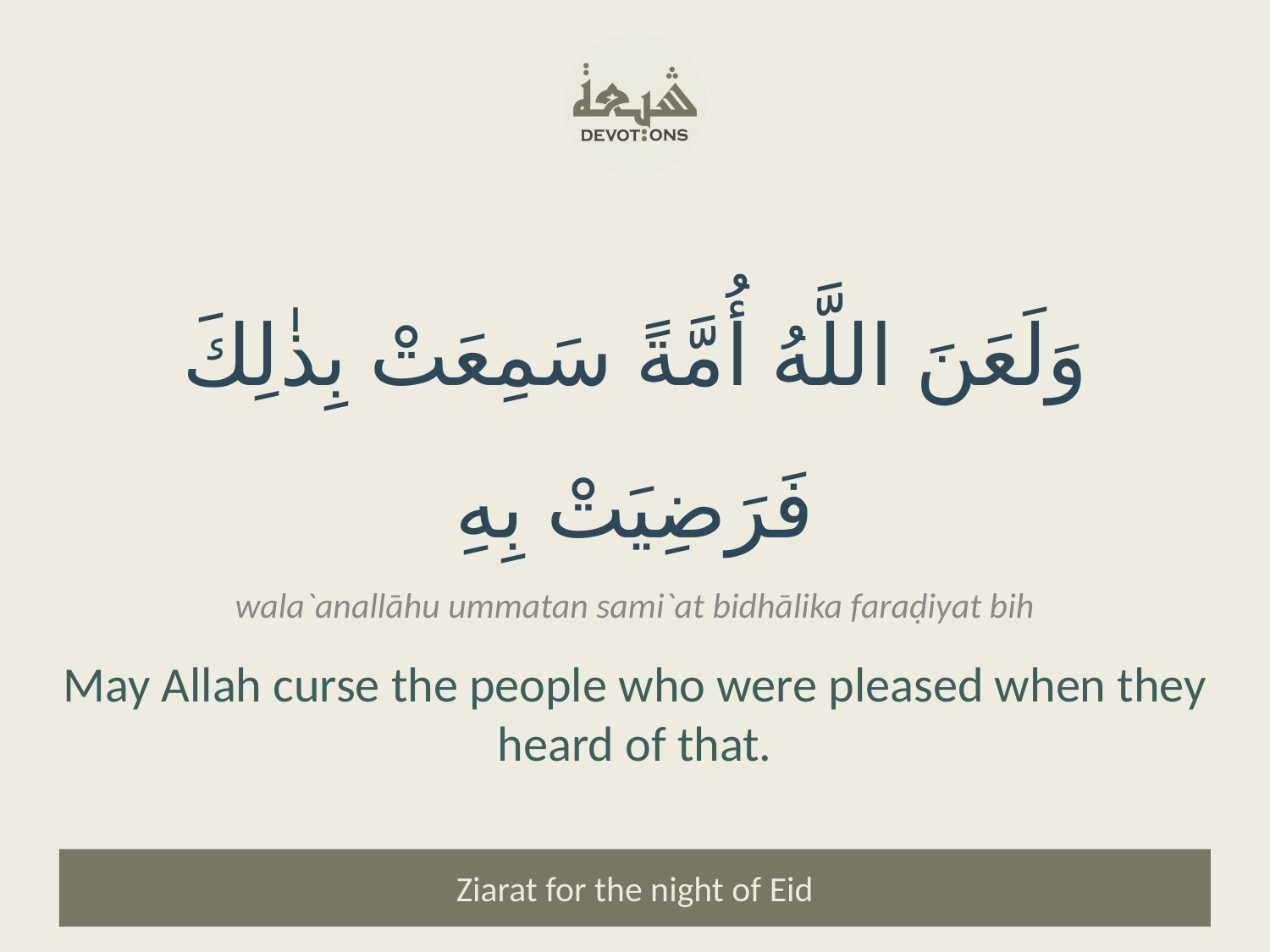

وَلَعَنَ اللَّهُ أُمَّةً سَمِعَتْ بِذٰلِكَ فَرَضِيَتْ بِهِ
wala`anallāhu ummatan sami`at bidhālika faraḍiyat bih
May Allah curse the people who were pleased when they heard of that.
Ziarat for the night of Eid